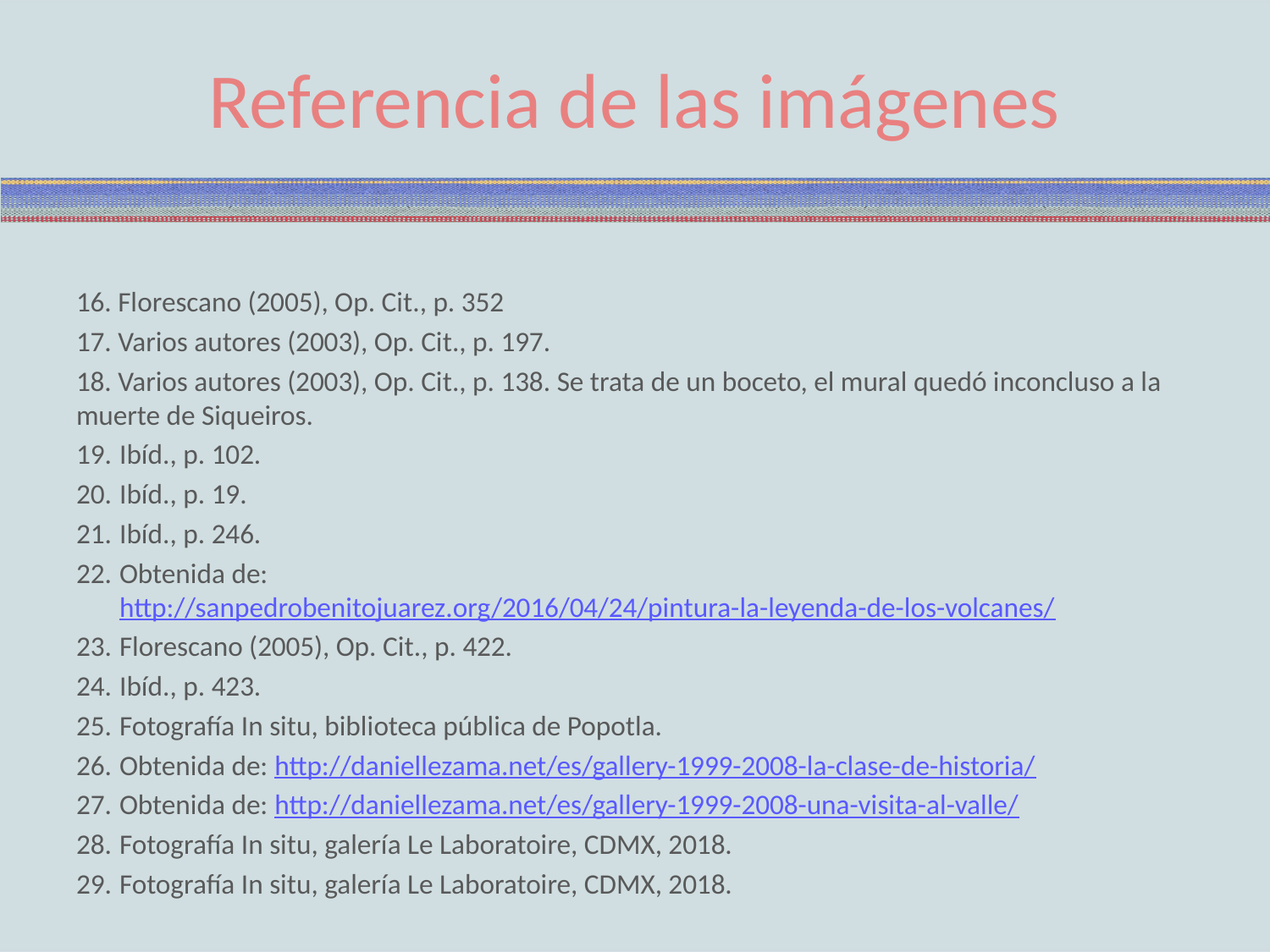

# Referencia de las imágenes
16. Florescano (2005), Op. Cit., p. 352
17. Varios autores (2003), Op. Cit., p. 197.
18. Varios autores (2003), Op. Cit., p. 138. Se trata de un boceto, el mural quedó inconcluso a la muerte de Siqueiros.
Ibíd., p. 102.
Ibíd., p. 19.
Ibíd., p. 246.
Obtenida de: http://sanpedrobenitojuarez.org/2016/04/24/pintura-la-leyenda-de-los-volcanes/
Florescano (2005), Op. Cit., p. 422.
Ibíd., p. 423.
Fotografía In situ, biblioteca pública de Popotla.
Obtenida de: http://daniellezama.net/es/gallery-1999-2008-la-clase-de-historia/
Obtenida de: http://daniellezama.net/es/gallery-1999-2008-una-visita-al-valle/
Fotografía In situ, galería Le Laboratoire, CDMX, 2018.
Fotografía In situ, galería Le Laboratoire, CDMX, 2018.